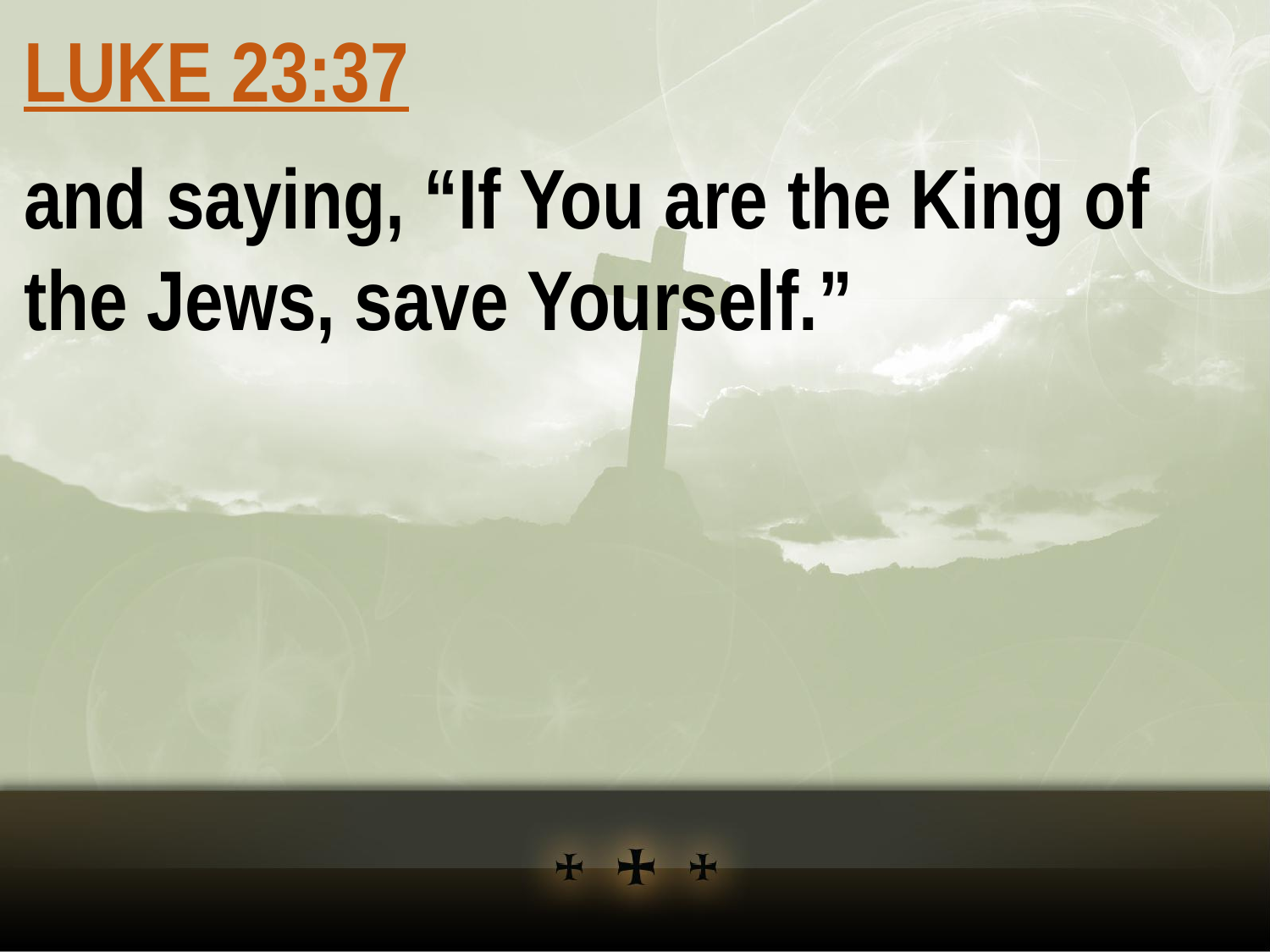

LUKE 23:37

and saying, “If You are the King of the Jews, save Yourself.”